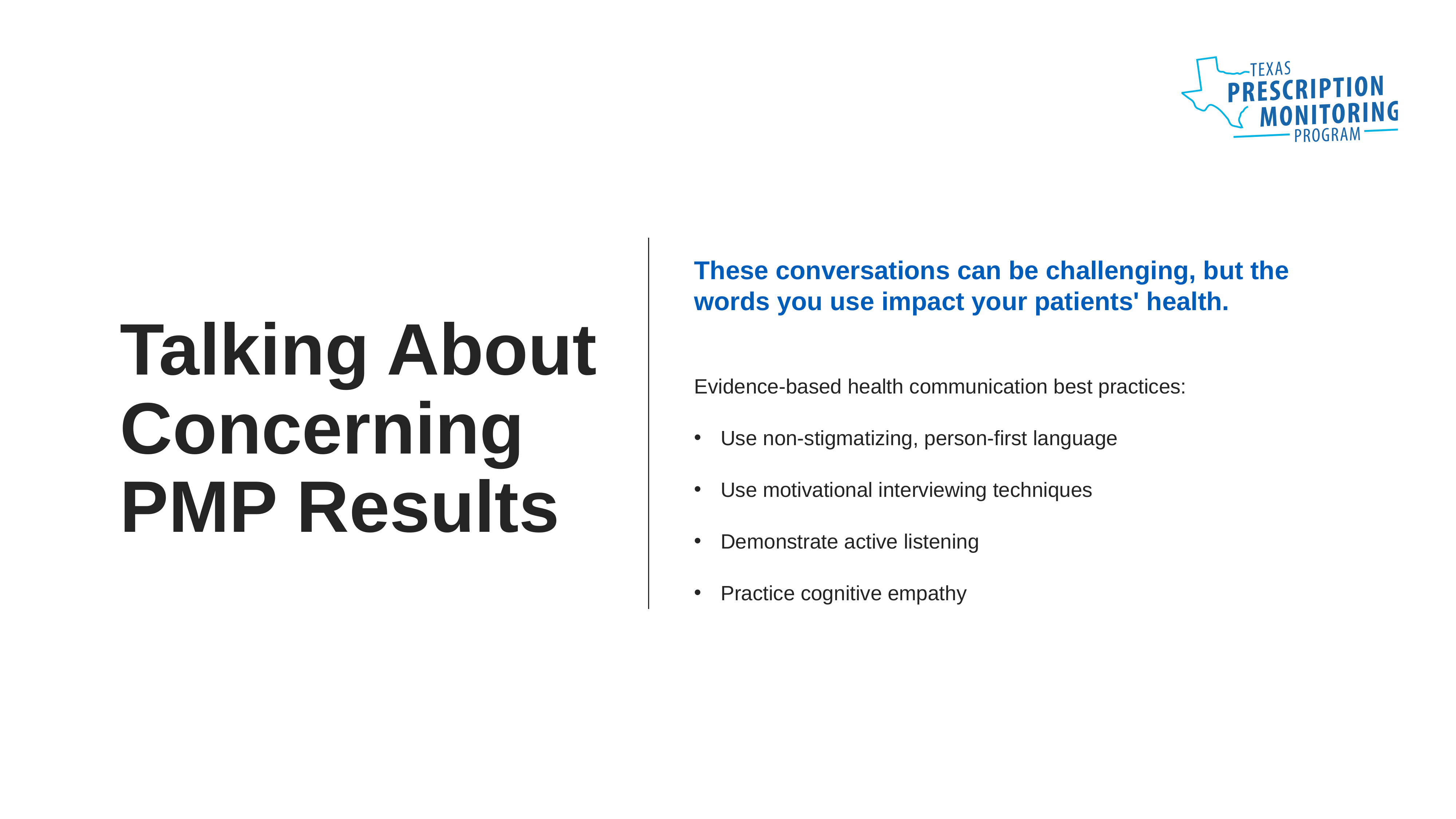

These conversations can be challenging, but the words you use impact your patients' health.​​
Evidence-based health communication best practices:​
Use non-stigmatizing, person-first language​
Use motivational interviewing techniques​
Demonstrate active listening​
Practice cognitive empathy​
# Talking About Concerning PMP Results